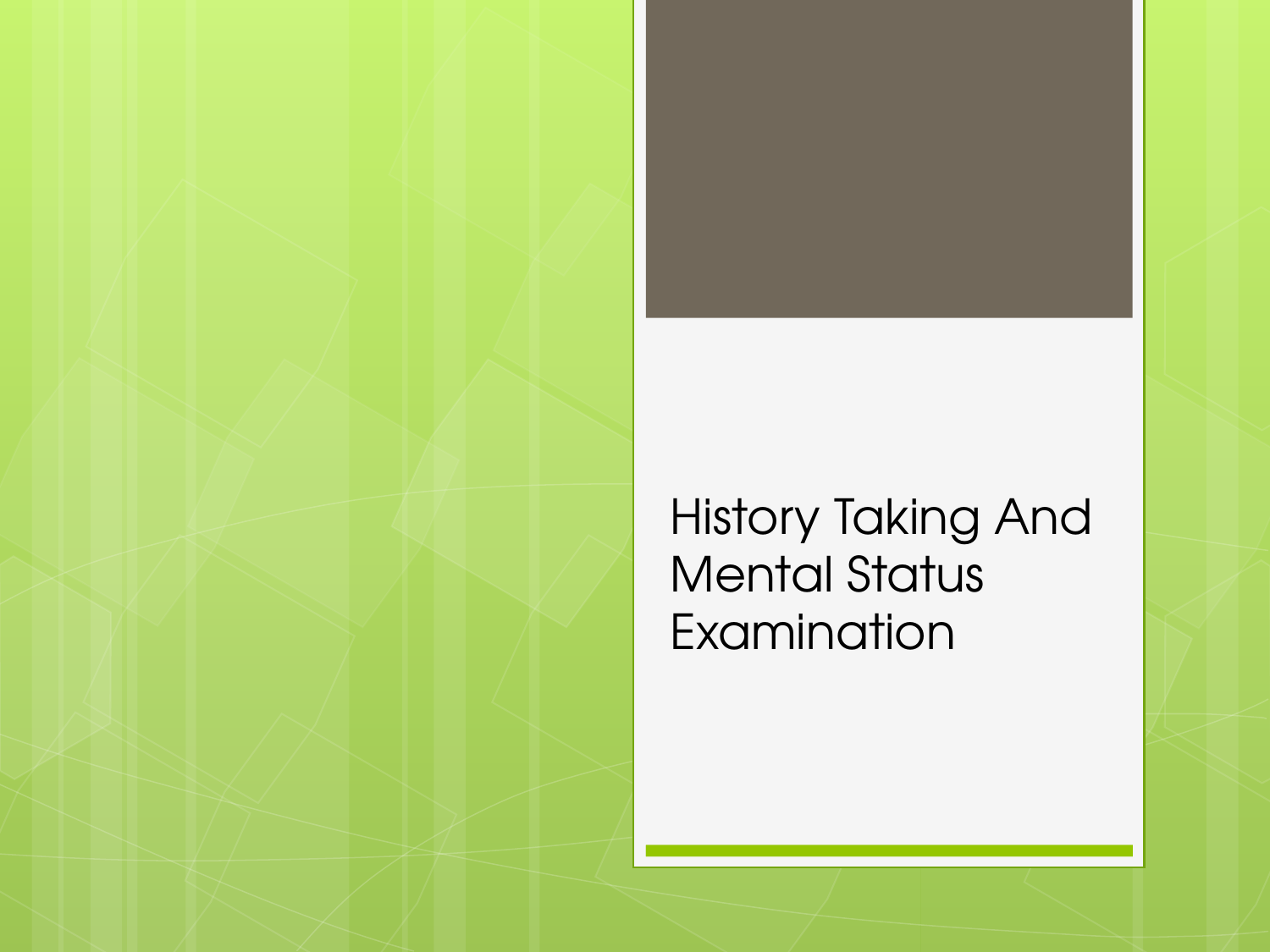

# History Taking And Mental Status Examination